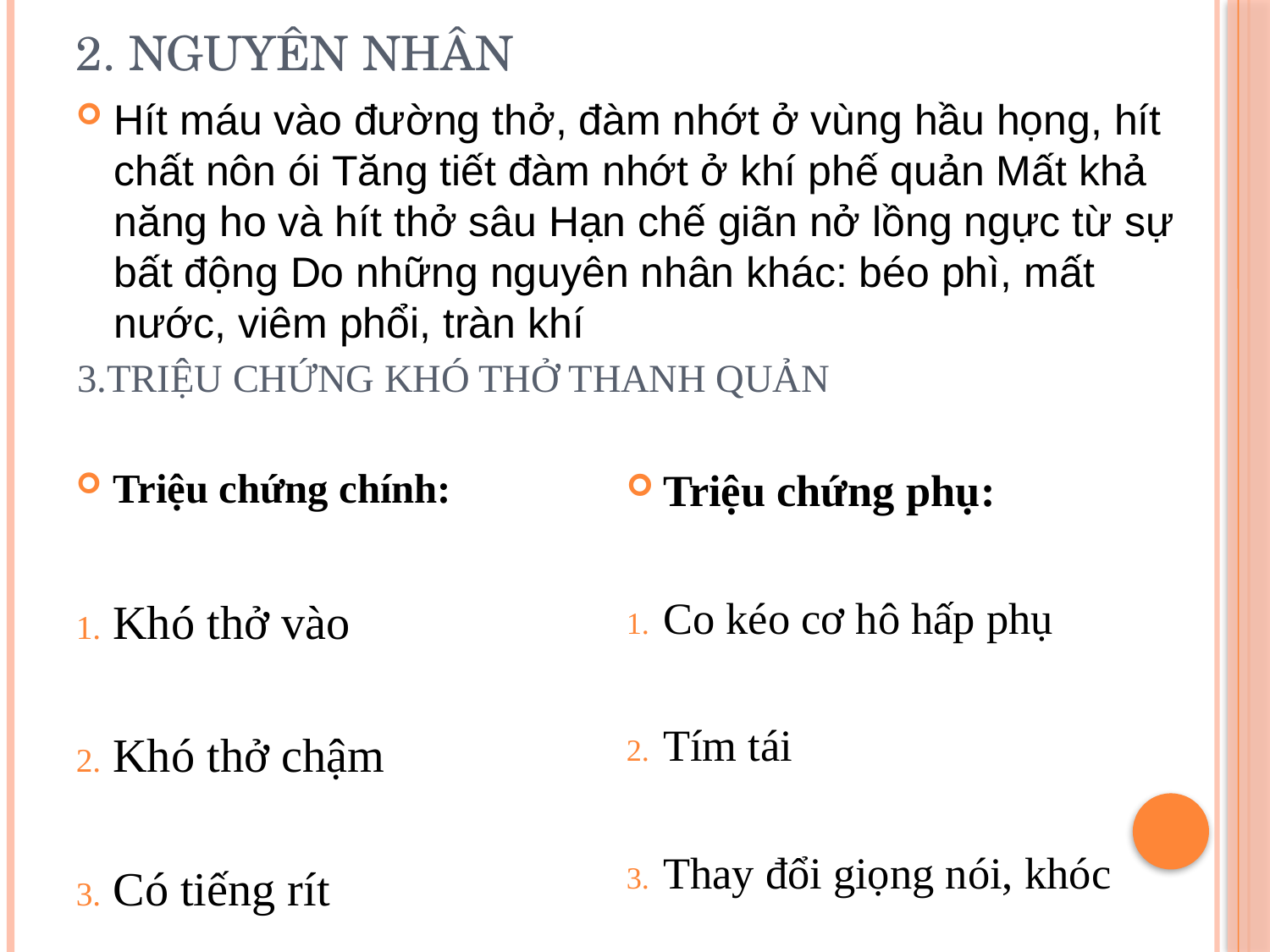

# 2. Nguyên nhân
Hít máu vào đường thở, đàm nhớt ở vùng hầu họng, hít chất nôn ói Tăng tiết đàm nhớt ở khí phế quản Mất khả năng ho và hít thở sâu Hạn chế giãn nở lồng ngực từ sự bất động Do những nguyên nhân khác: béo phì, mất nước, viêm phổi, tràn khí
3.TRIỆU CHỨNG KHÓ THỞ THANH QUẢN
Triệu chứng chính:

Khó thở vào

Khó thở chậm

Có tiếng rít

Triệu chứng phụ:

Co kéo cơ hô hấp phụ

Tím tái

Thay đổi giọng nói, khóc